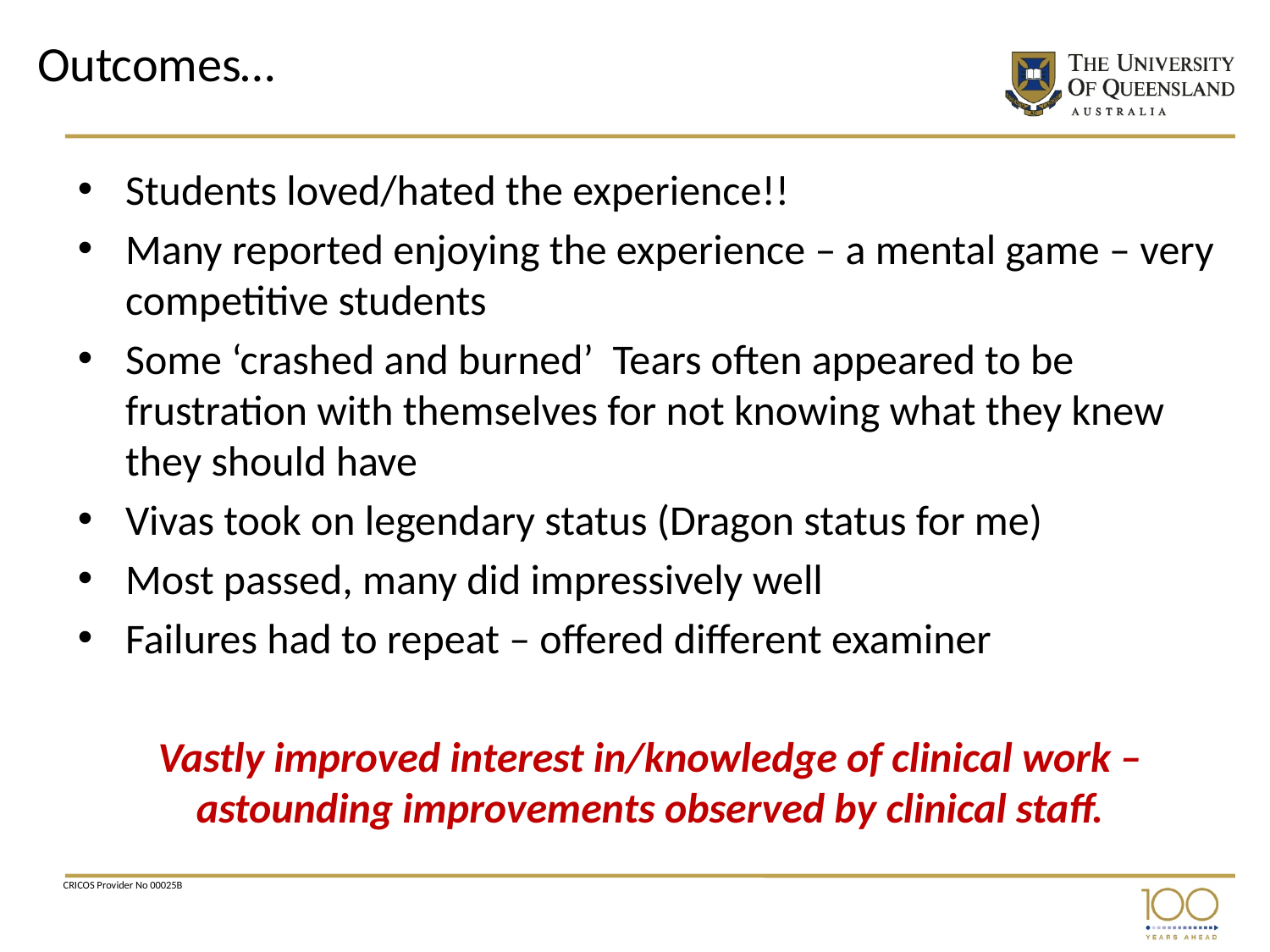

# Outcomes…
Students loved/hated the experience!!
Many reported enjoying the experience – a mental game – very competitive students
Some ‘crashed and burned’  Tears often appeared to be frustration with themselves for not knowing what they knew they should have
Vivas took on legendary status (Dragon status for me)
Most passed, many did impressively well
Failures had to repeat – offered different examiner

Vastly improved interest in/knowledge of clinical work – astounding improvements observed by clinical staff.
CRICOS Provider No 00025B